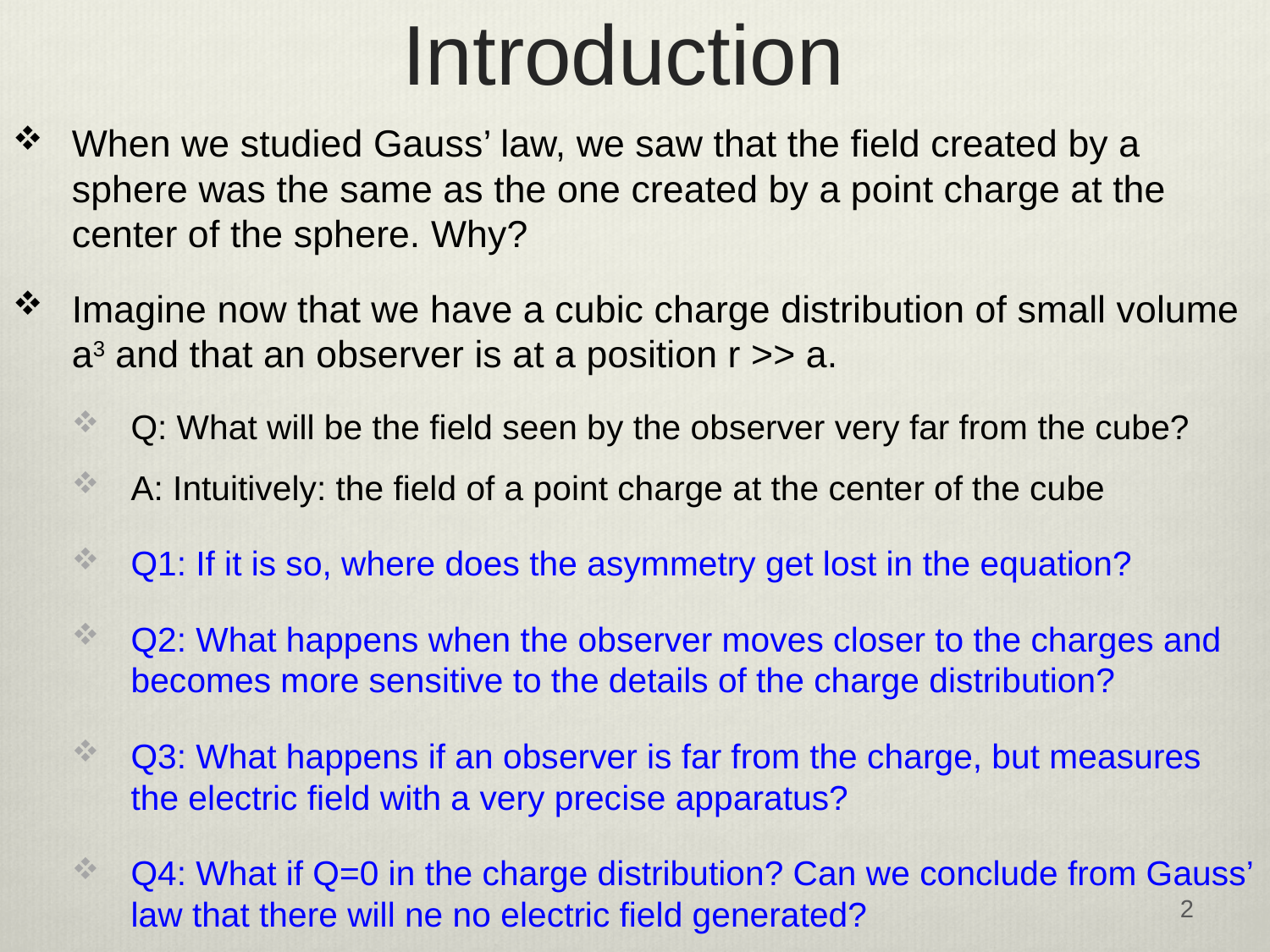

# Introduction
When we studied Gauss’ law, we saw that the field created by a sphere was the same as the one created by a point charge at the center of the sphere. Why?
Imagine now that we have a cubic charge distribution of small volume a3 and that an observer is at a position r >> a.
Q: What will be the field seen by the observer very far from the cube?
A: Intuitively: the field of a point charge at the center of the cube
Q1: If it is so, where does the asymmetry get lost in the equation?
Q2: What happens when the observer moves closer to the charges and becomes more sensitive to the details of the charge distribution?
Q3: What happens if an observer is far from the charge, but measures the electric field with a very precise apparatus?
Q4: What if Q=0 in the charge distribution? Can we conclude from Gauss’ law that there will ne no electric field generated?
2